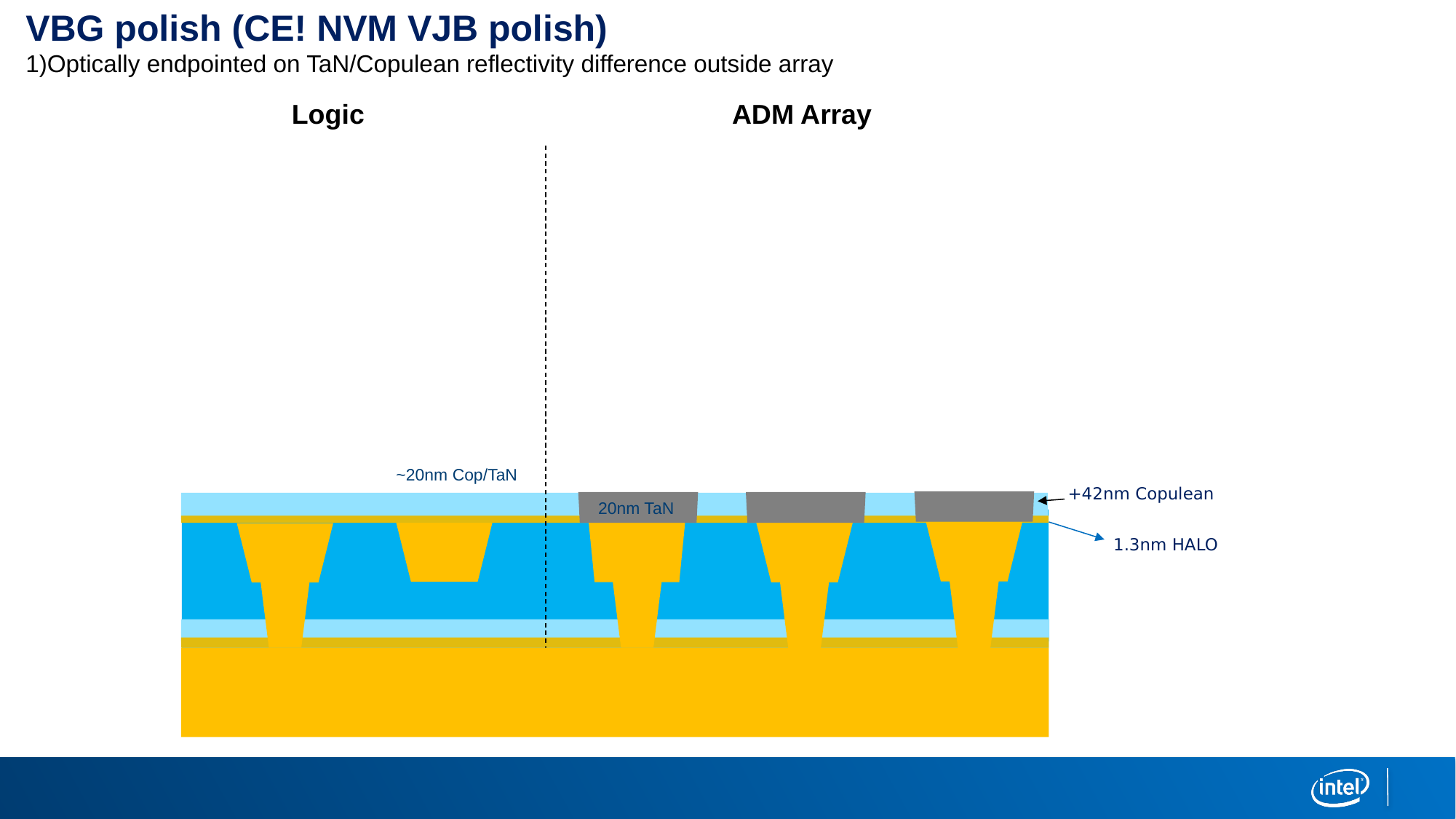

VBG polish (CE! NVM VJB polish)
1)Optically endpointed on TaN/Copulean reflectivity difference outside array
Logic
ADM Array
~20nm Cop/TaN
+42nm Copulean

20nm TaN

1.3nm HALO